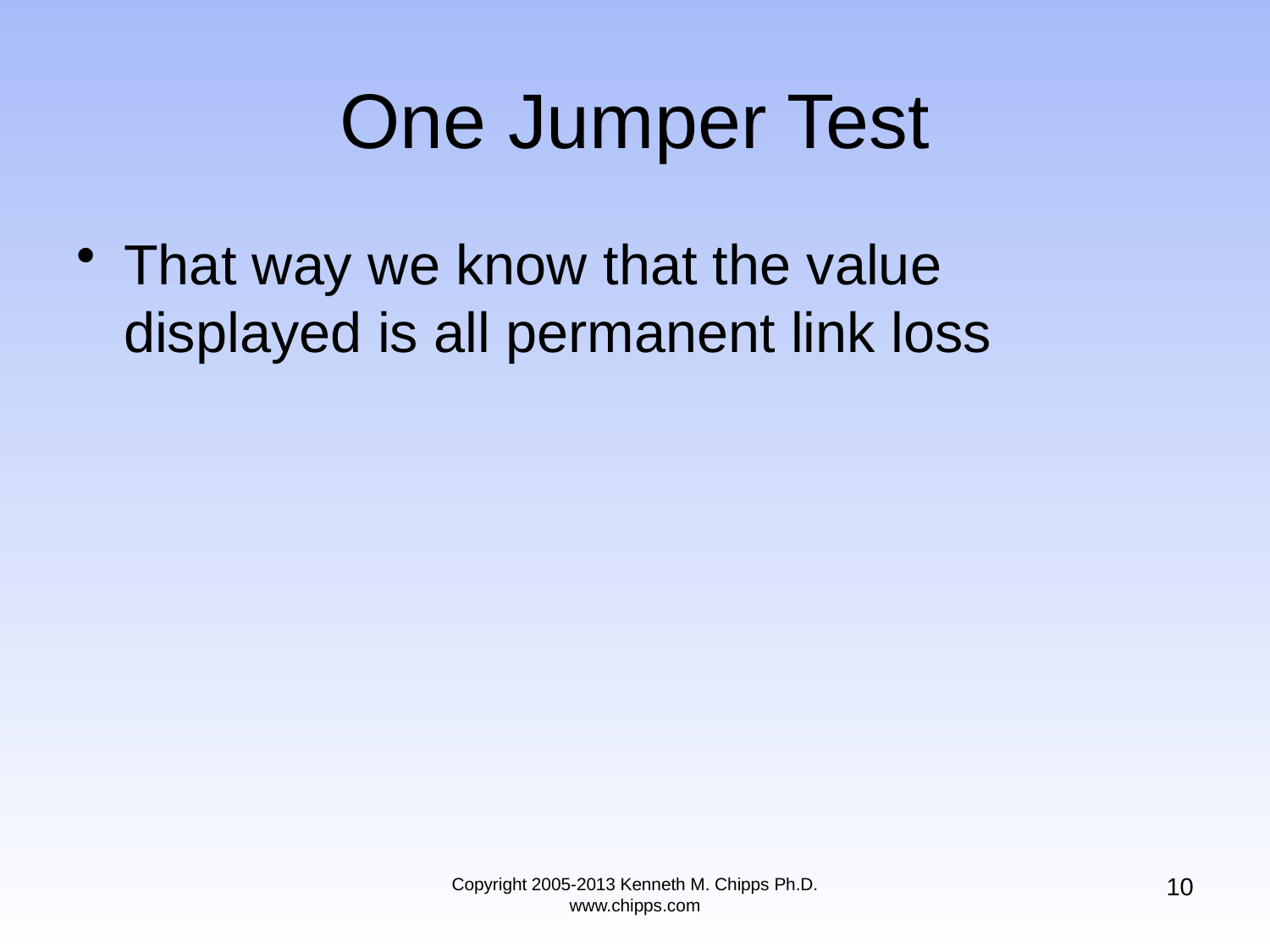

# One Jumper Test
That way we know that the value displayed is all permanent link loss
10
Copyright 2005-2013 Kenneth M. Chipps Ph.D. www.chipps.com